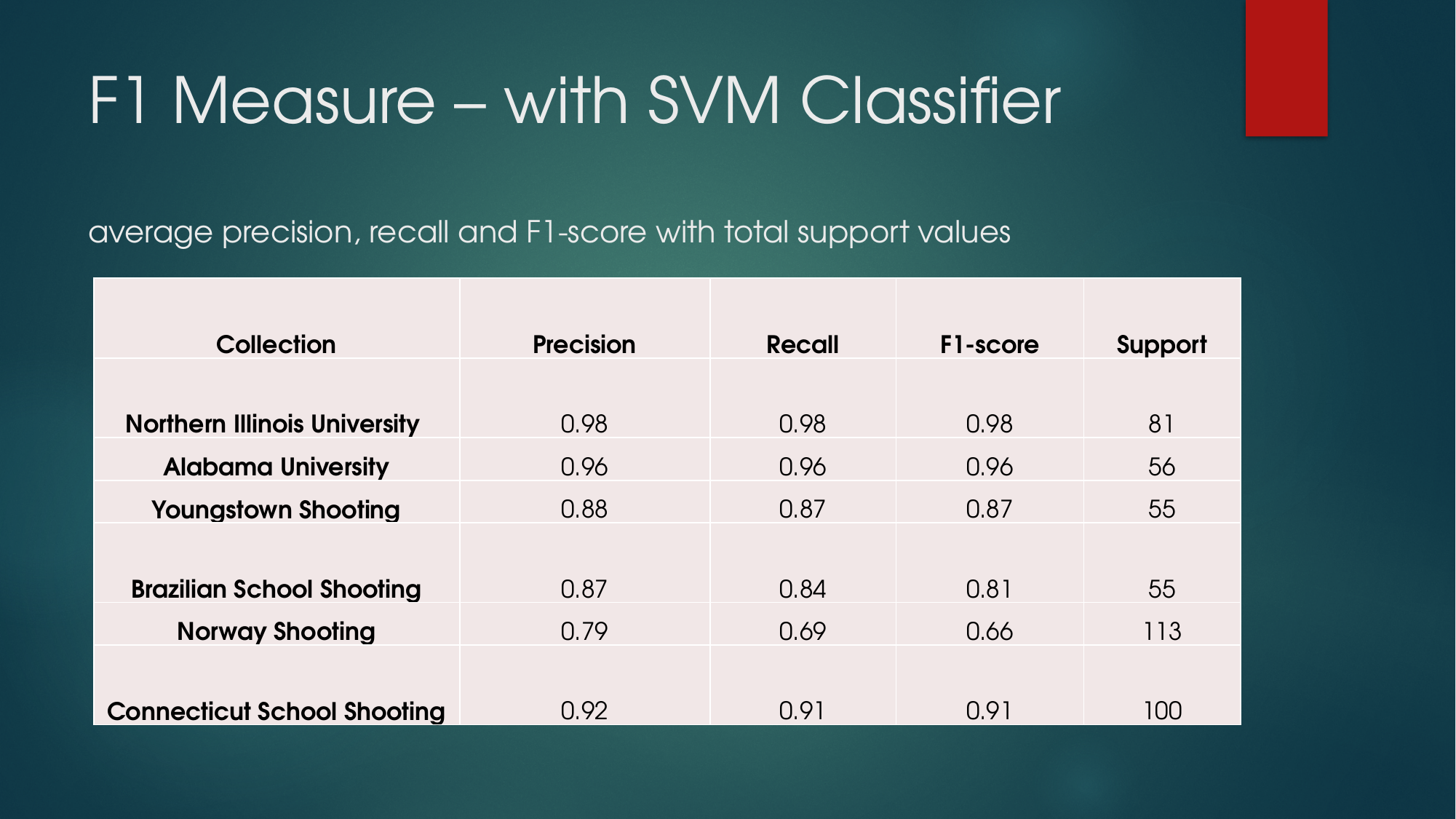

# F1 Measure – with SVM Classifier average precision, recall and F1-score with total support values
| Collection | Precision | Recall | F1-score | Support |
| --- | --- | --- | --- | --- |
| Northern Illinois University | 0.98 | 0.98 | 0.98 | 81 |
| Alabama University | 0.96 | 0.96 | 0.96 | 56 |
| Youngstown Shooting | 0.88 | 0.87 | 0.87 | 55 |
| Brazilian School Shooting | 0.87 | 0.84 | 0.81 | 55 |
| Norway Shooting | 0.79 | 0.69 | 0.66 | 113 |
| Connecticut School Shooting | 0.92 | 0.91 | 0.91 | 100 |